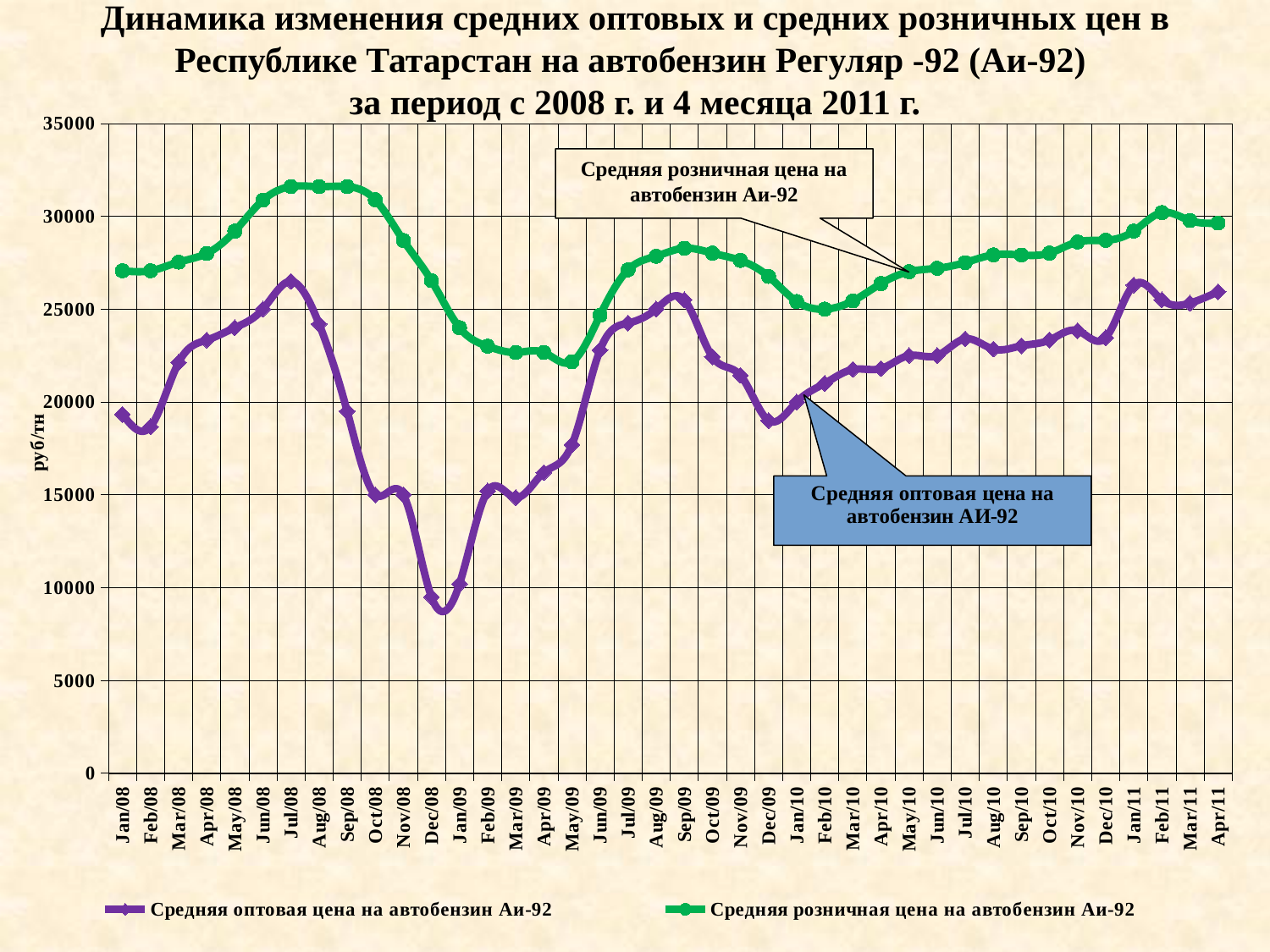

# Динамика изменения средних оптовых и средних розничных цен в Республике Татарстан на автобензин Регуляр -92 (Аи-92) за период с 2008 г. и 4 месяца 2011 г.

### Chart

| Category | Средняя оптовая цена на автобензин Аи-92 | Средняя розничная цена на автобензин Аи-92 |
|---|---|---|
| 39448 | 19333.33 | 27066.666669999995 |
| 39479 | 18666.669999999995 | 27066.666669999995 |
| 39508 | 22125.0 | 27533.333329999998 |
| 39539 | 23333.329999999998 | 28000.0 |
| 39569 | 24000.0 | 29200.0 |
| 39600 | 25000.0 | 30866.666669999995 |
| 39630 | 26500.0 | 31600.0 |
| 39661 | 24200.0 | 31600.0 |
| 39692 | 19500.0 | 31600.0 |
| 39722 | 15000.0 | 30888.888890000002 |
| 39753 | 15000.0 | 28700.0 |
| 39783 | 9500.0 | 26533.333329999998 |
| 39814 | 10200.0 | 24000.0 |
| 39845 | 15200.0 | 23000.0 |
| 39873 | 14850.0 | 22666.666669999995 |
| 39904 | 16200.0 | 22666.666669999995 |
| 39934 | 17700.0 | 22166.666669999995 |
| 39965 | 22800.0 | 24666.666669999995 |
| 39995 | 24250.0 | 27120.0 |
| 40026 | 25000.0 | 27850.0 |
| 40057 | 25500.0 | 28280.0 |
| 40087 | 22433.329999999998 | 28016.666669999995 |
| 40118 | 21433.329999999998 | 27621.666669999995 |
| 40148 | 19000.0 | 26761.333329999998 |
| 40179 | 20000.0 | 25411.109999999997 |
| 40210 | 21000.0 | 25000.0 |
| 40238 | 21750.0 | 25440.0 |
| 40269 | 21800.0 | 26375.0 |
| 40299 | 22500.0 | 27016.67 |
| 40330 | 22500.0 | 27200.0 |
| 40360 | 23400.0 | 27506.666666666664 |
| 40391 | 22850.0 | 27920.0 |
| 40422 | 23025.0 | 27914.66666666666 |
| 40452 | 23333.33333333333 | 28016.66666666666 |
| 40483 | 23837.5 | 28616.666666666664 |
| 40513 | 23460.0 | 28706.666666666664 |
| 40544 | 26300.0 | 29200.0 |
| 40575 | 25500.0 | 30200.0 |
| 40603 | 25325.0 | 29773.33333333333 |
| 40634 | 25933.33333333333 | 29633.33333333333 |
Средняя розничная цена на автобензин Аи-92